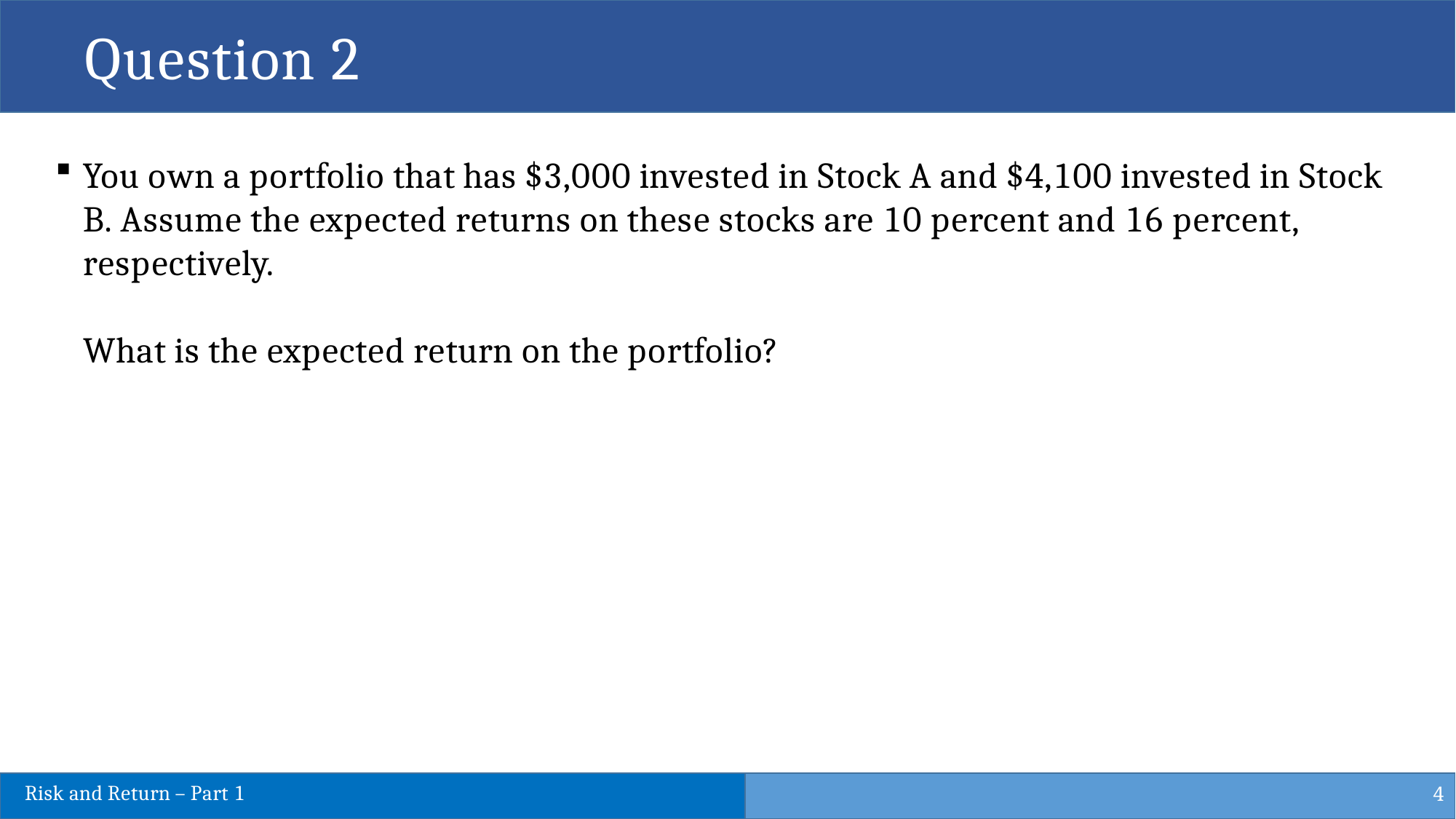

Question 2
You own a portfolio that has $3,000 invested in Stock A and $4,100 invested in Stock B. Assume the expected returns on these stocks are 10 percent and 16 percent, respectively.
 
What is the expected return on the portfolio?

4

Risk and Return – Part 1